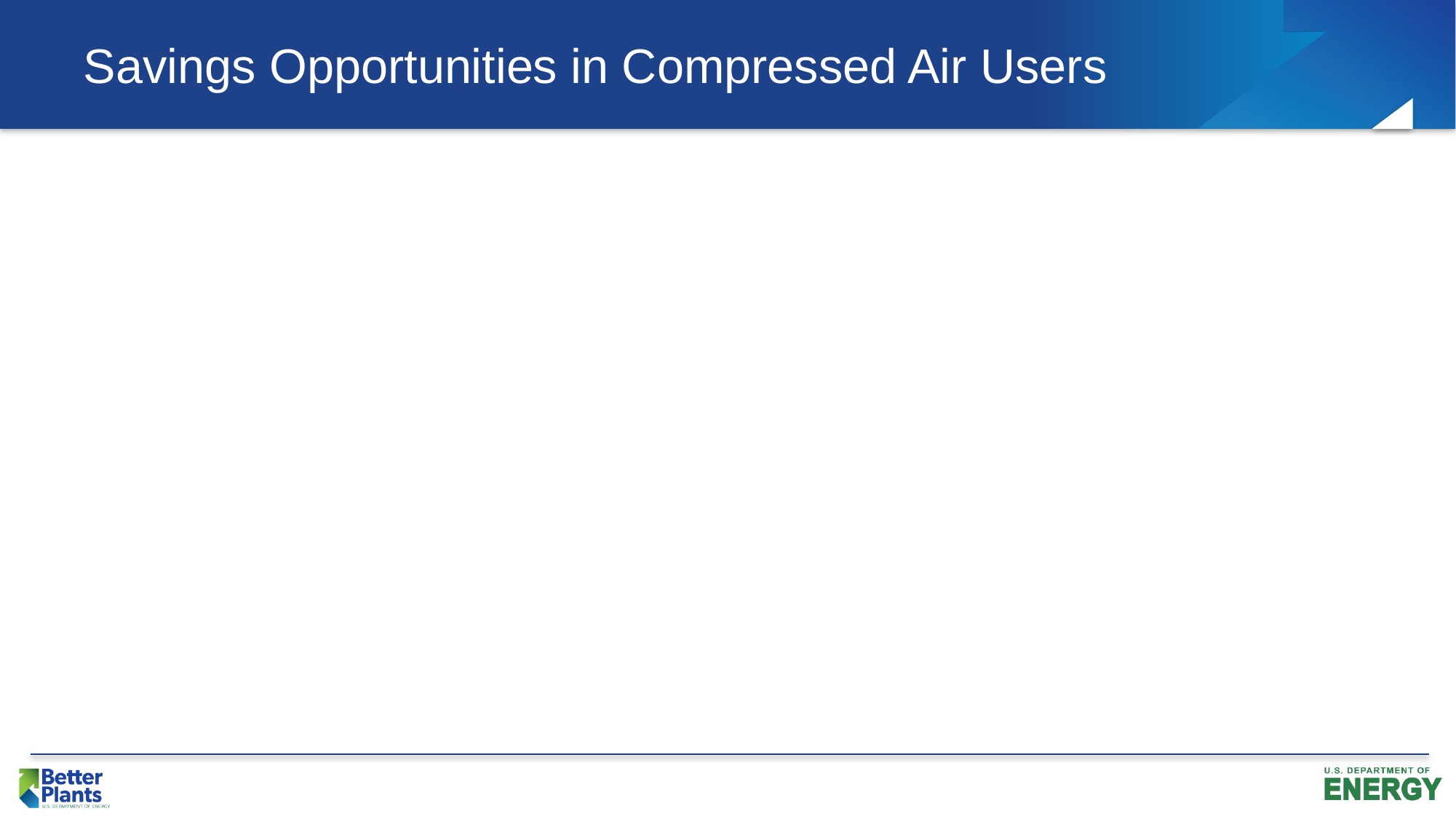

# Savings Opportunities in Compressed Air Users